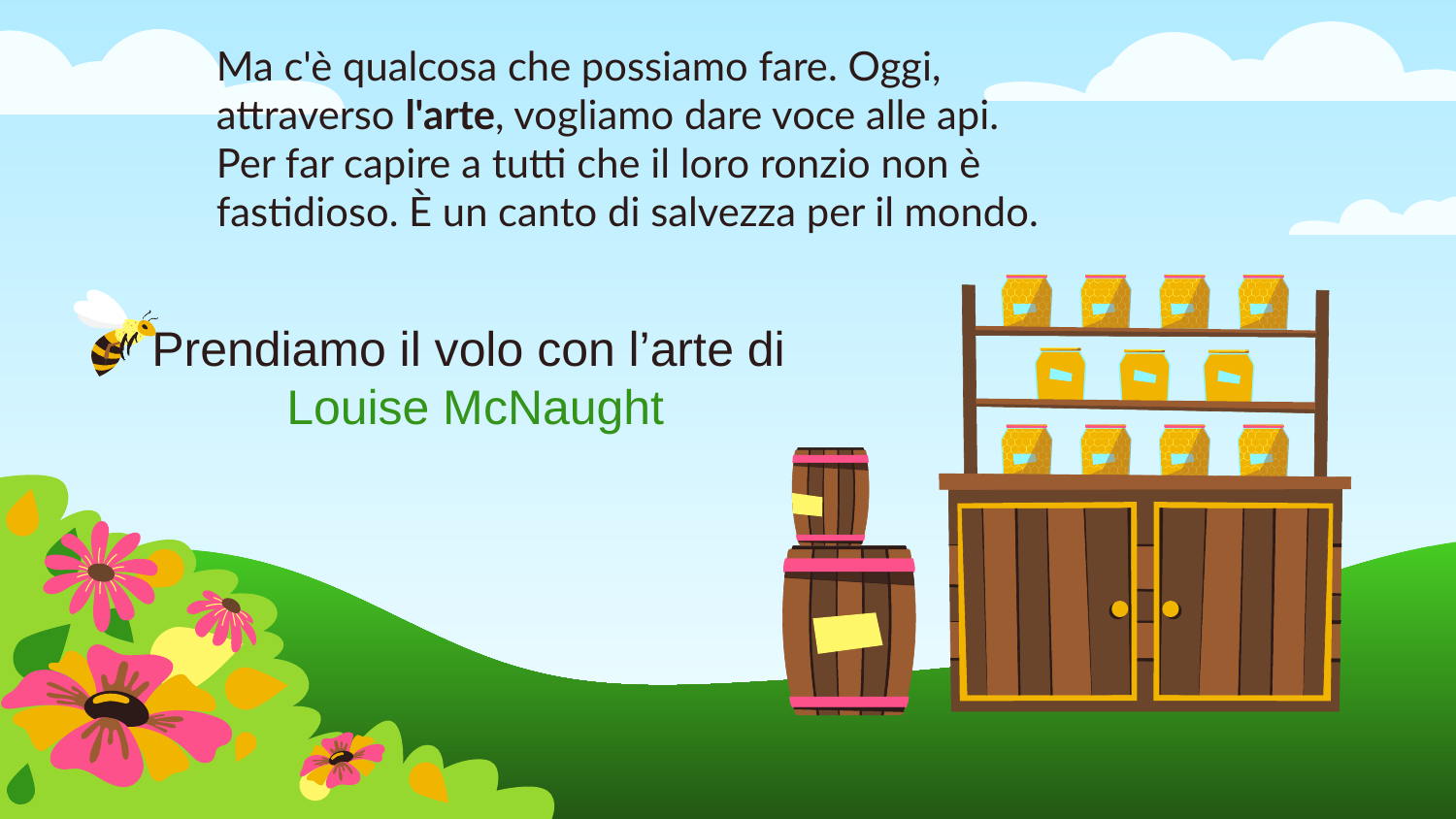

Ma c'è qualcosa che possiamo fare. Oggi, attraverso l'arte, vogliamo dare voce alle api. Per far capire a tutti che il loro ronzio non è fastidioso. È un canto di salvezza per il mondo.

# Prendiamo il volo con l’arte di Louise McNaught